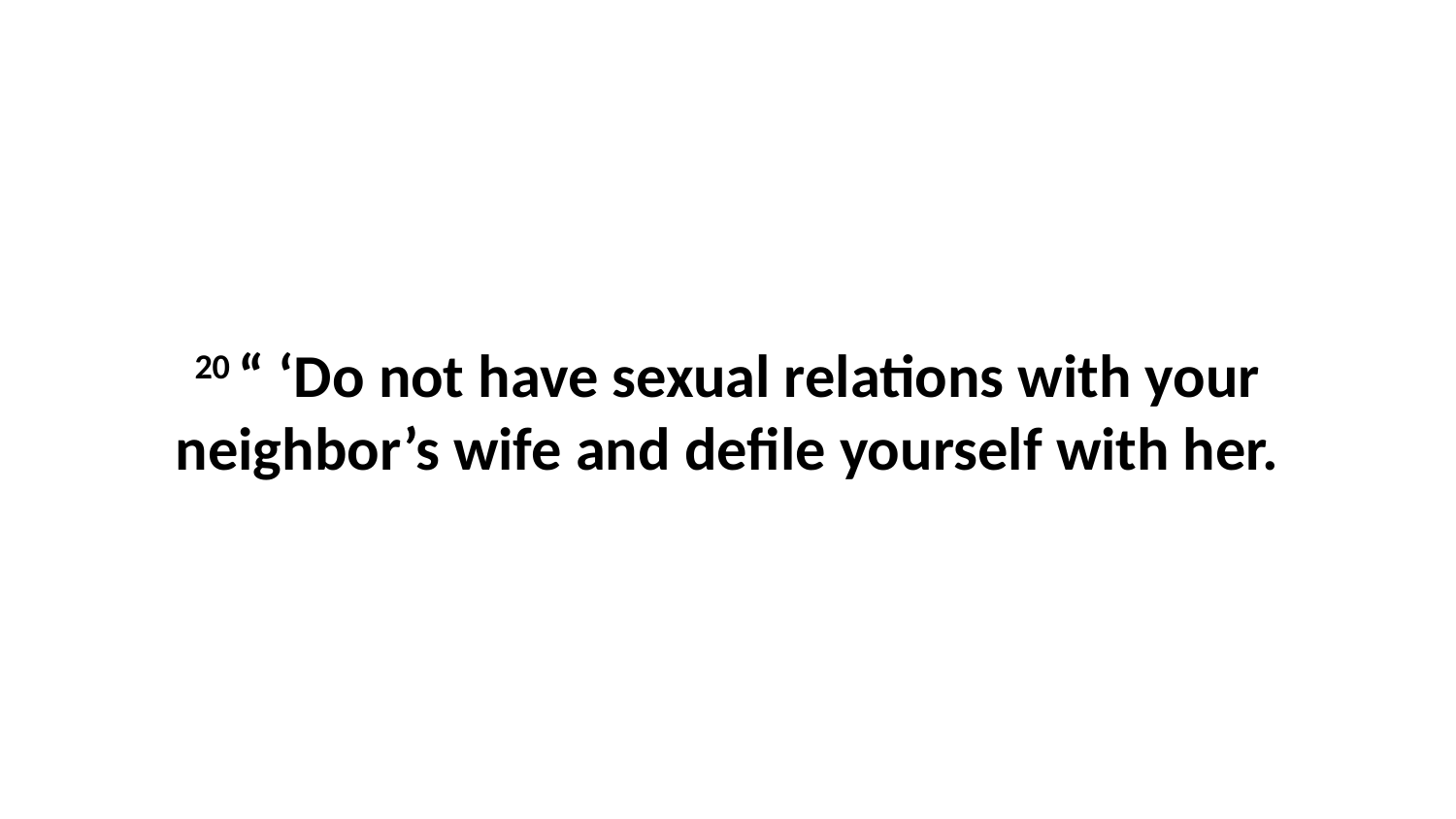

20 “ ‘Do not have sexual relations with your neighbor’s wife and defile yourself with her.